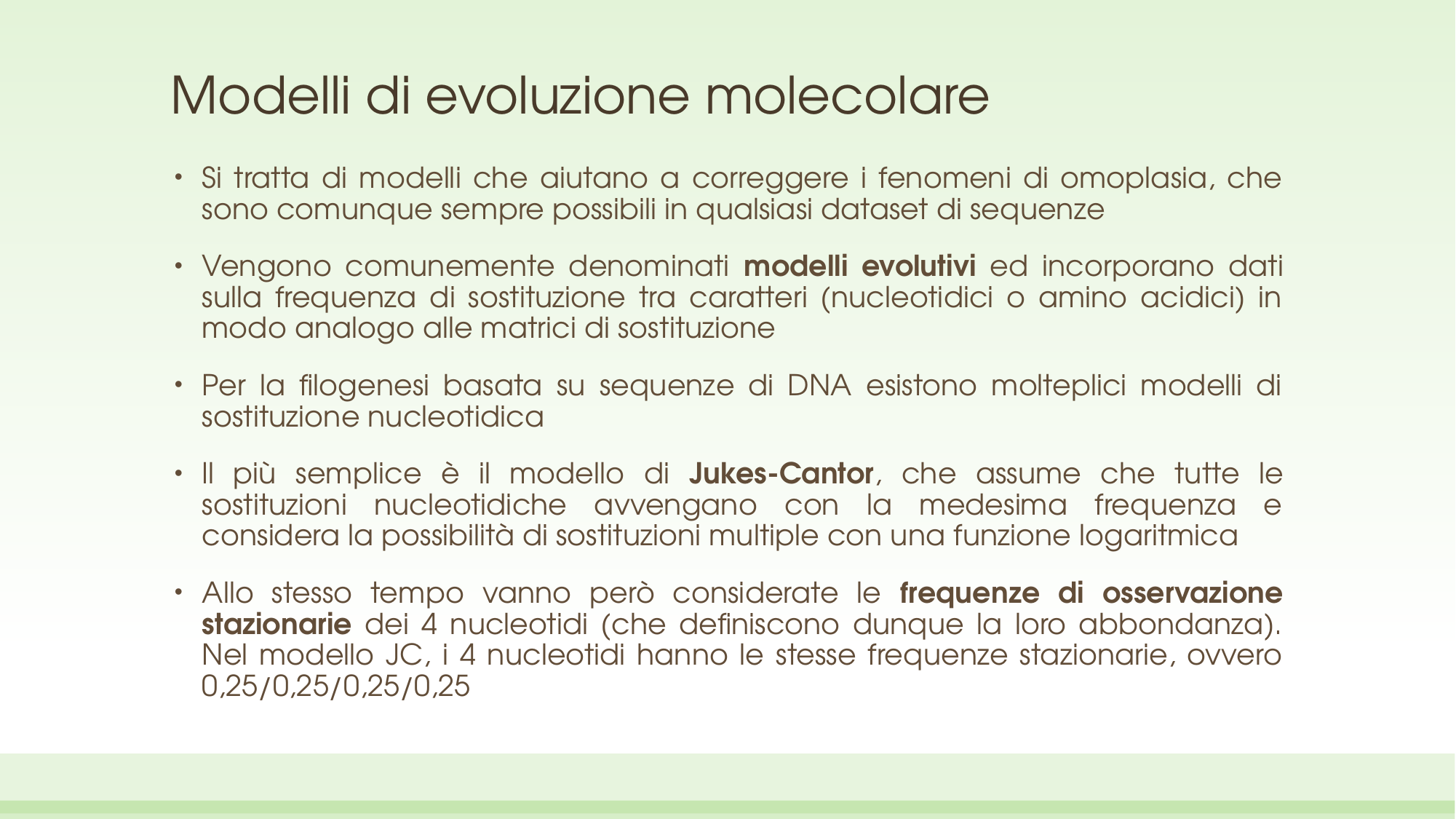

# Modelli di evoluzione molecolare
Si tratta di modelli che aiutano a correggere i fenomeni di omoplasia, che sono comunque sempre possibili in qualsiasi dataset di sequenze
Vengono comunemente denominati modelli evolutivi ed incorporano dati sulla frequenza di sostituzione tra caratteri (nucleotidici o amino acidici) in modo analogo alle matrici di sostituzione
Per la filogenesi basata su sequenze di DNA esistono molteplici modelli di sostituzione nucleotidica
Il più semplice è il modello di Jukes-Cantor, che assume che tutte le sostituzioni nucleotidiche avvengano con la medesima frequenza e considera la possibilità di sostituzioni multiple con una funzione logaritmica
Allo stesso tempo vanno però considerate le frequenze di osservazione stazionarie dei 4 nucleotidi (che definiscono dunque la loro abbondanza). Nel modello JC, i 4 nucleotidi hanno le stesse frequenze stazionarie, ovvero 0,25/0,25/0,25/0,25